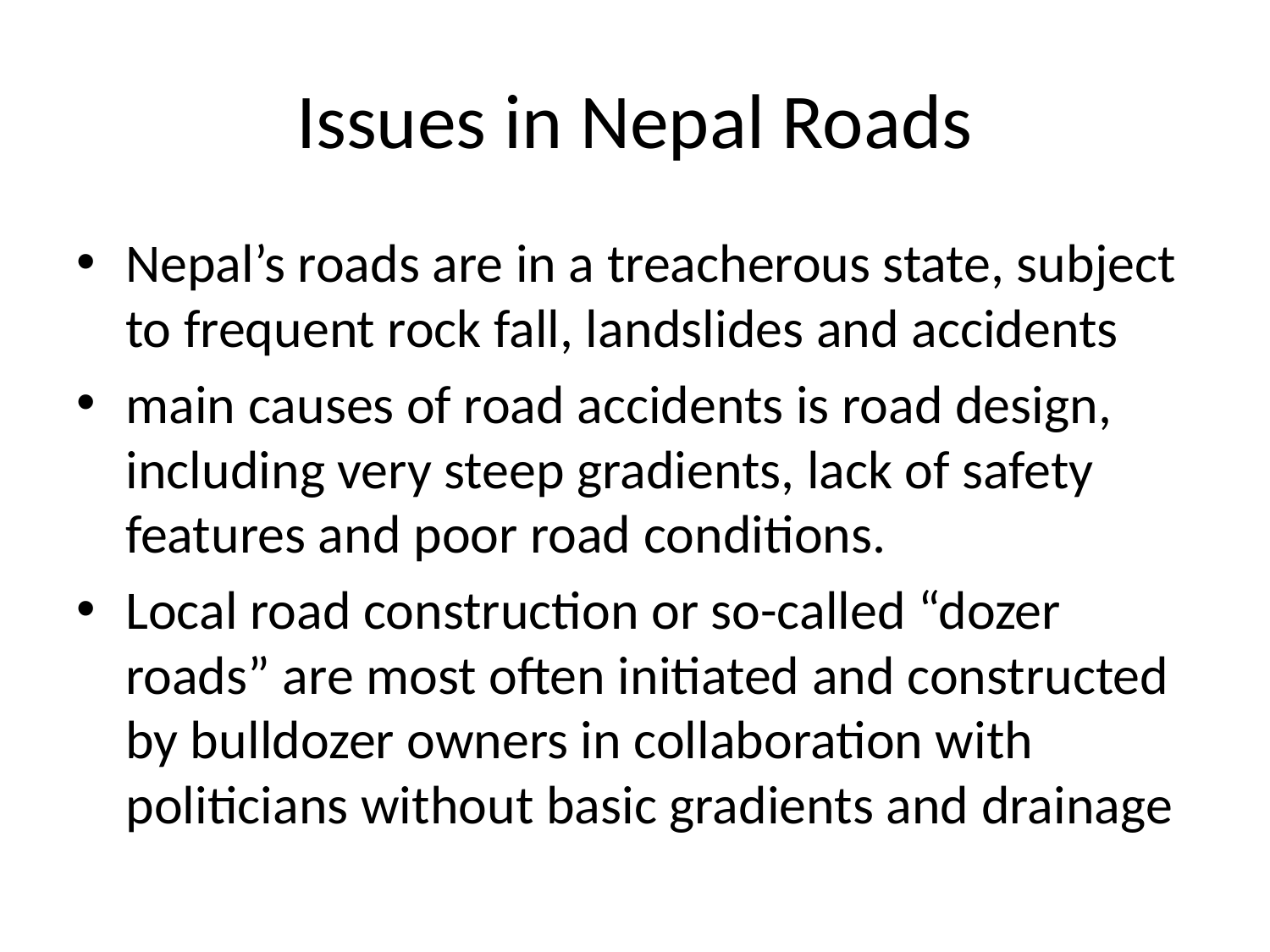

# Issues in Nepal Roads
Nepal’s roads are in a treacherous state, subject to frequent rock fall, landslides and accidents
main causes of road accidents is road design, including very steep gradients, lack of safety features and poor road conditions.
Local road construction or so-called “dozer roads” are most often initiated and constructed by bulldozer owners in collaboration with politicians without basic gradients and drainage